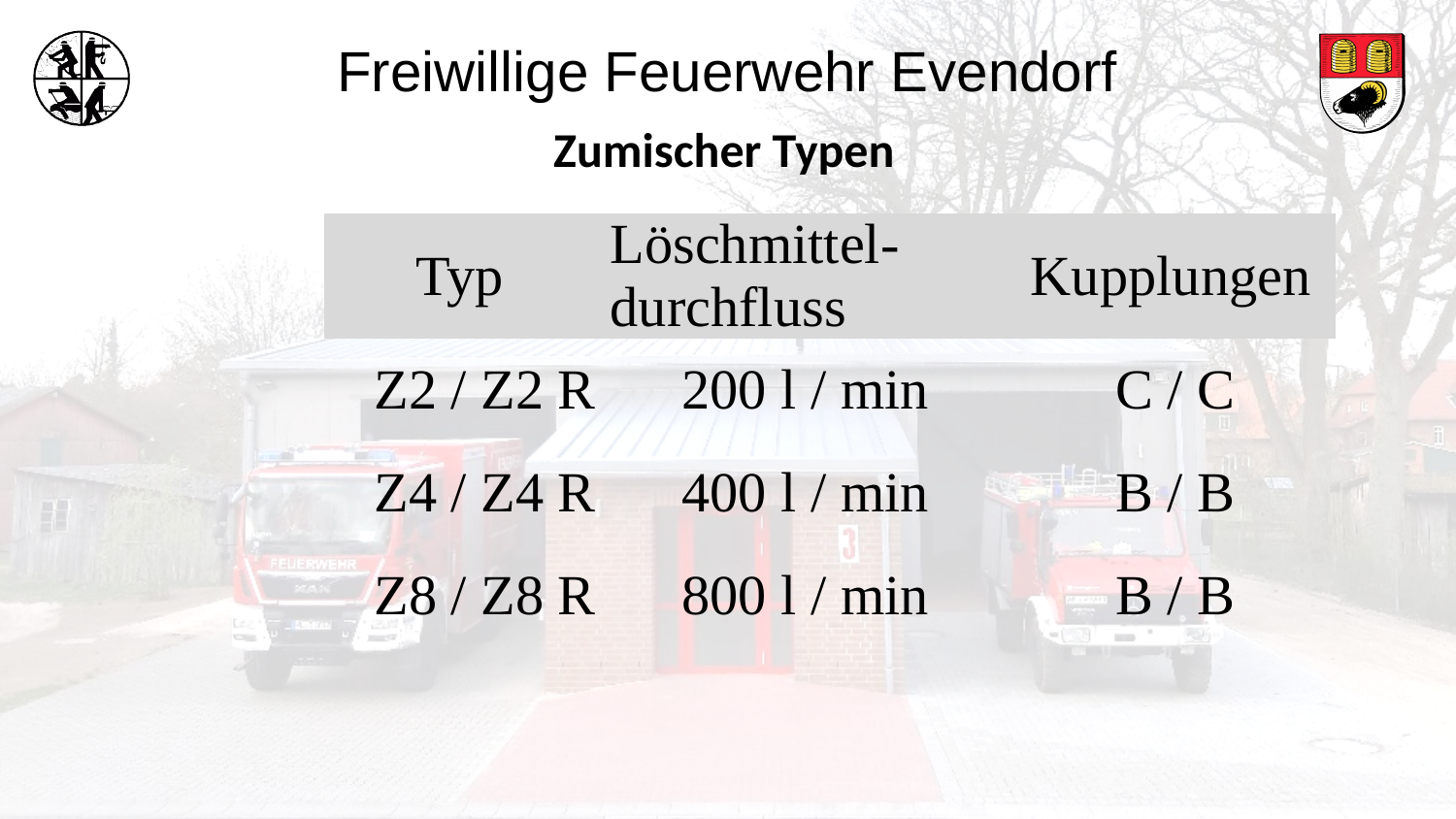

Zumischer Typen
| Typ | Löschmittel-durchfluss | Kupplungen |
| --- | --- | --- |
| Z2 / Z2 R | 200 l / min | C / C |
| Z4 / Z4 R | 400 l / min | B / B |
| Z8 / Z8 R | 800 l / min | B / B |